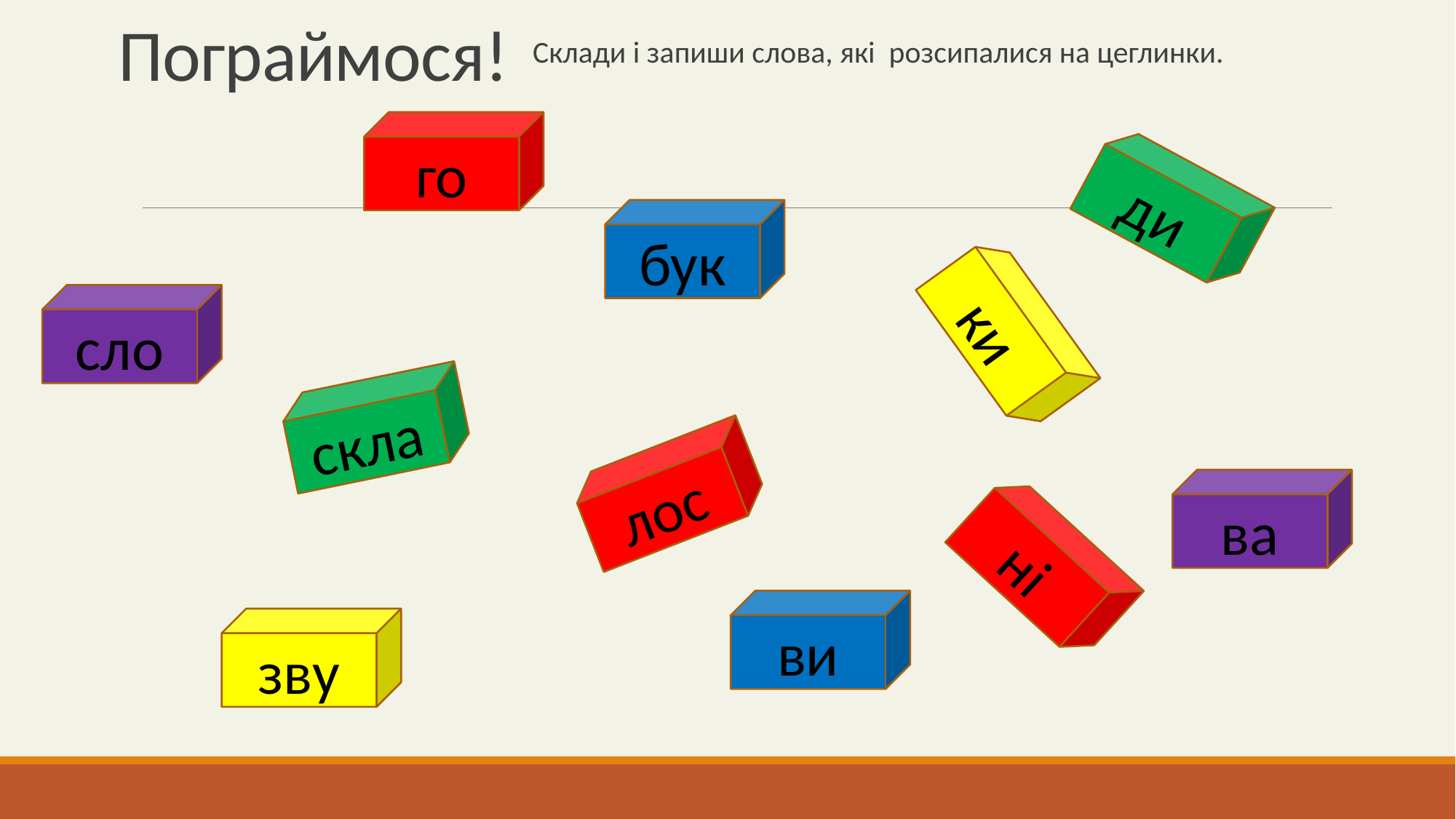

Пограймося!
Склади і запиши слова, які  розсипалися на цеглинки.
го
ди
бук
сло
ки
скла
лос
ва
ні
ви
зву